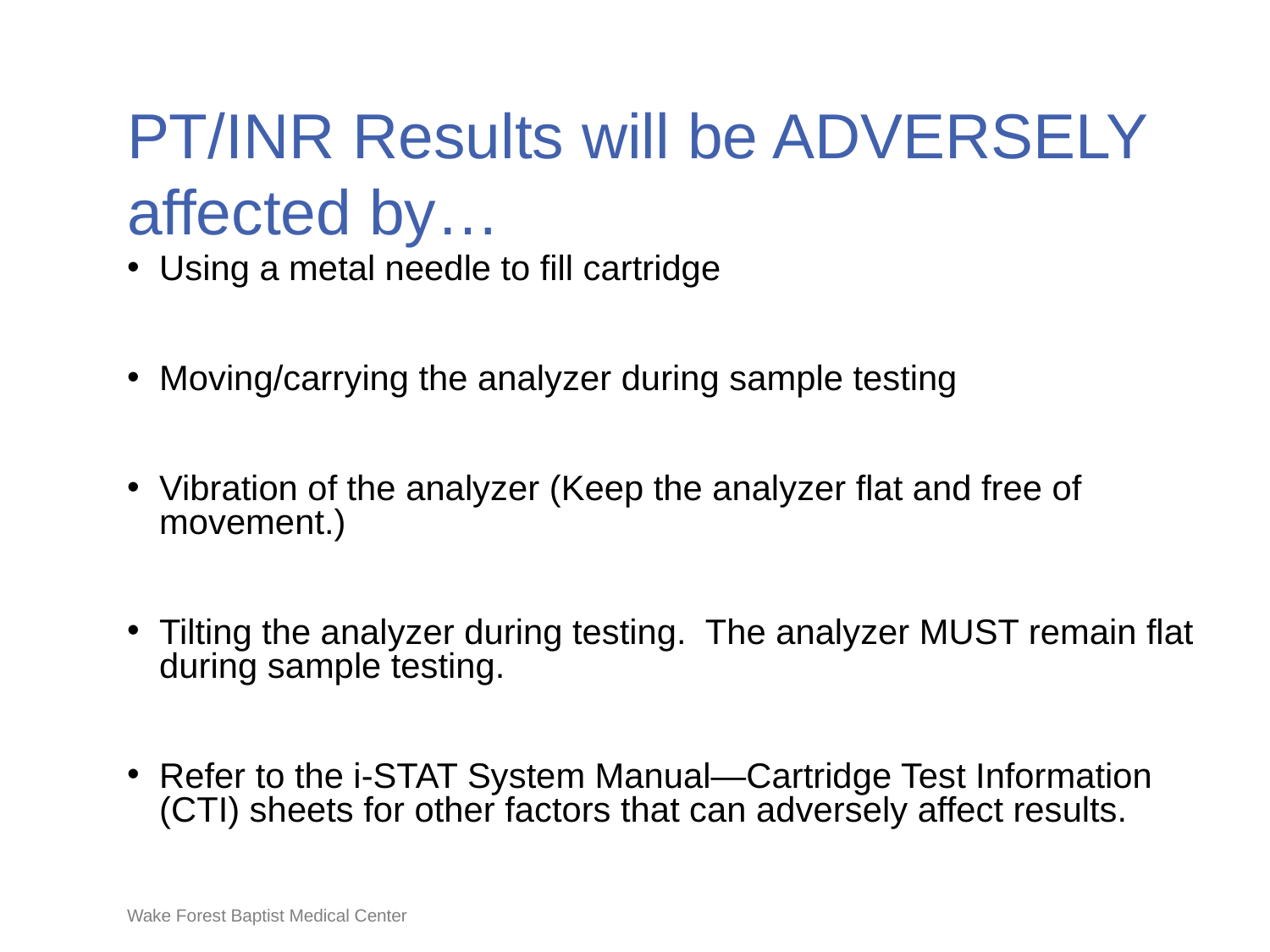

# PT/INR Results will be ADVERSELY affected by…
Using a metal needle to fill cartridge

Moving/carrying the analyzer during sample testing

Vibration of the analyzer (Keep the analyzer flat and free of movement.)

Tilting the analyzer during testing.  The analyzer MUST remain flat during sample testing.

Refer to the i-STAT System Manual—Cartridge Test Information (CTI) sheets for other factors that can adversely affect results.